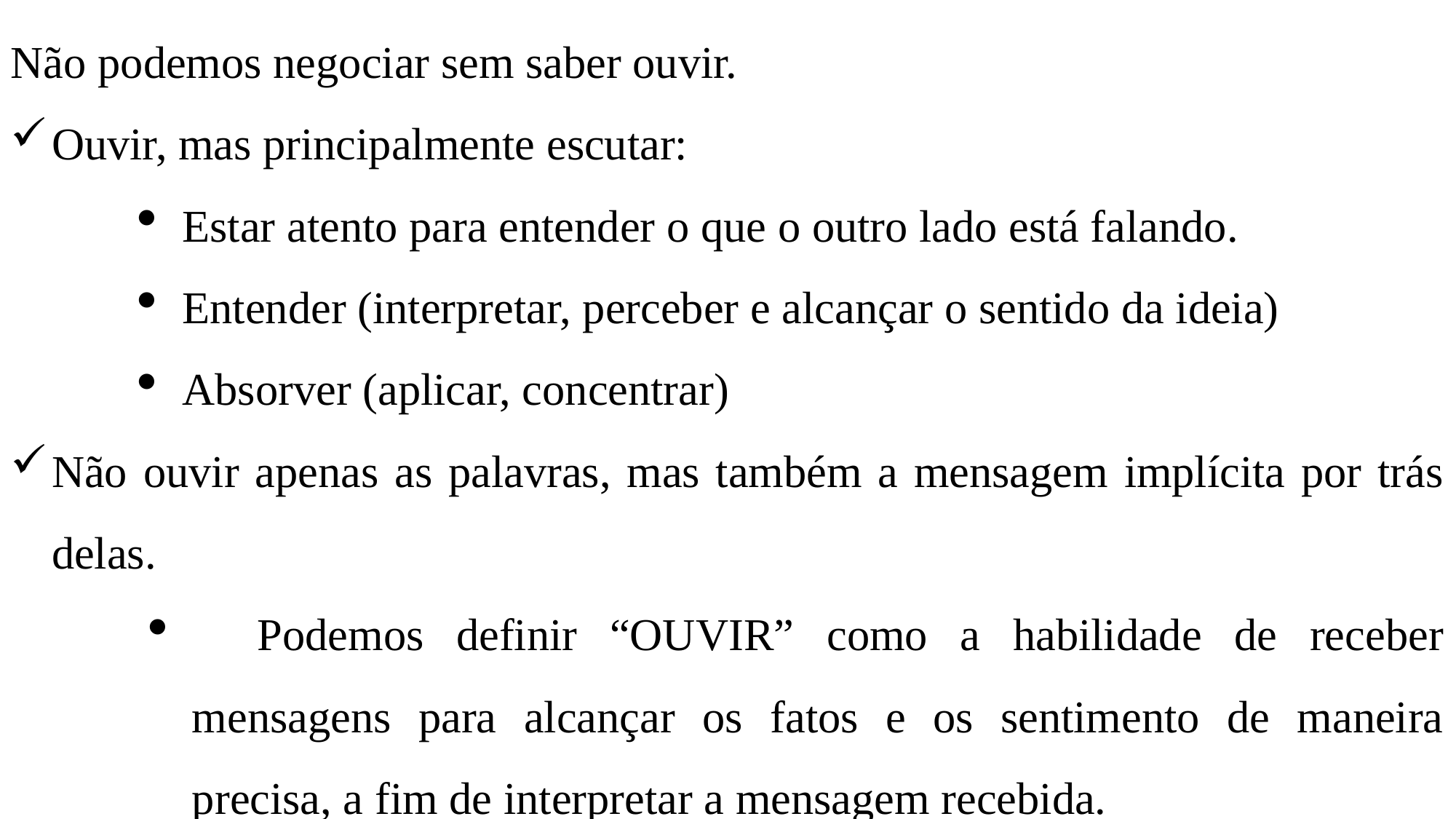

Não podemos negociar sem saber ouvir.
Ouvir, mas principalmente escutar:
Estar atento para entender o que o outro lado está falando.
Entender (interpretar, perceber e alcançar o sentido da ideia)
Absorver (aplicar, concentrar)
Não ouvir apenas as palavras, mas também a mensagem implícita por trás delas.
  Podemos definir “OUVIR” como a habilidade de receber mensagens para alcançar os fatos e os sentimento de maneira precisa, a fim de interpretar a mensagem recebida.